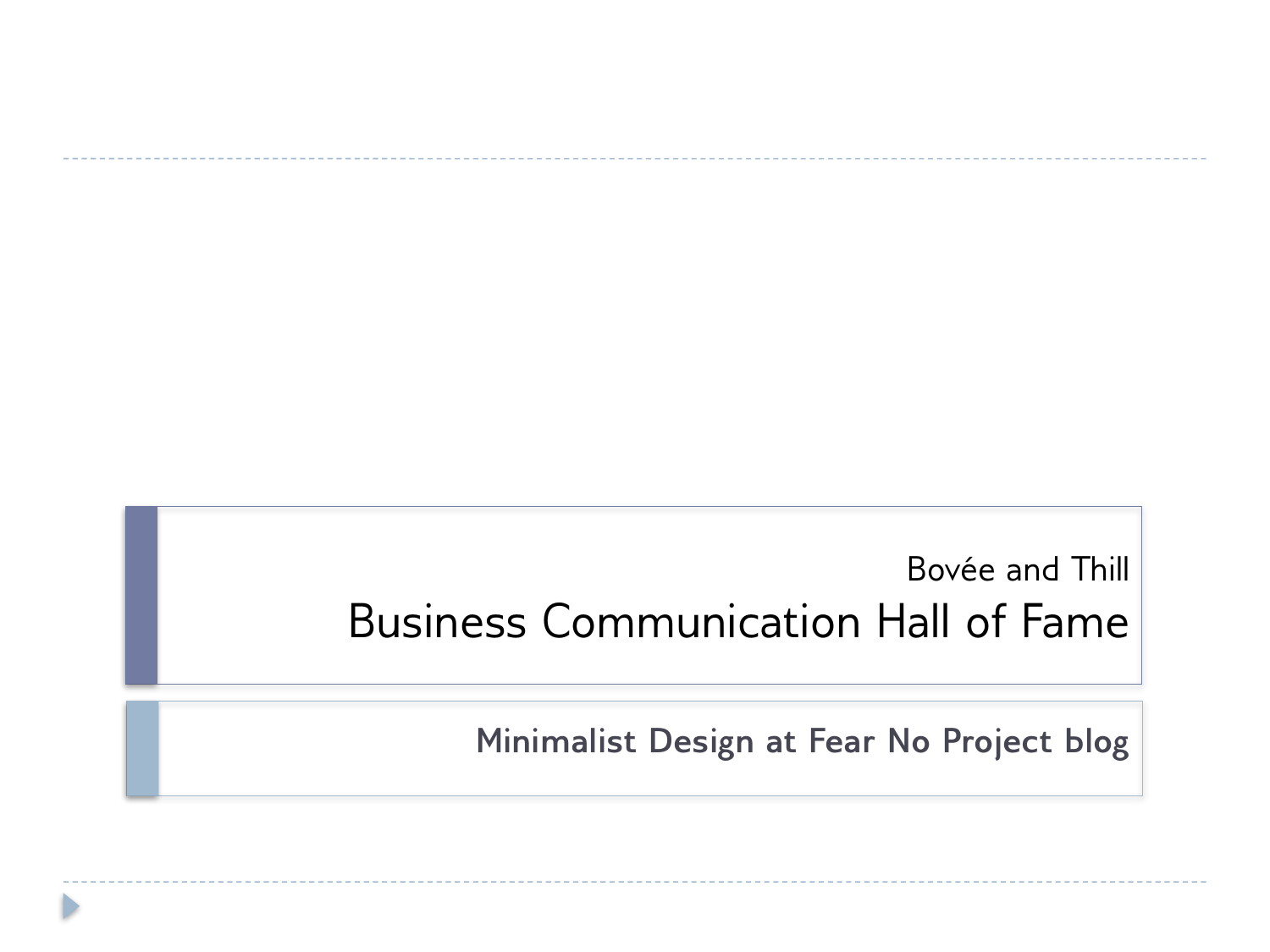

# Bovée and Thill Business Communication Hall of Fame
Minimalist Design at Fear No Project blog